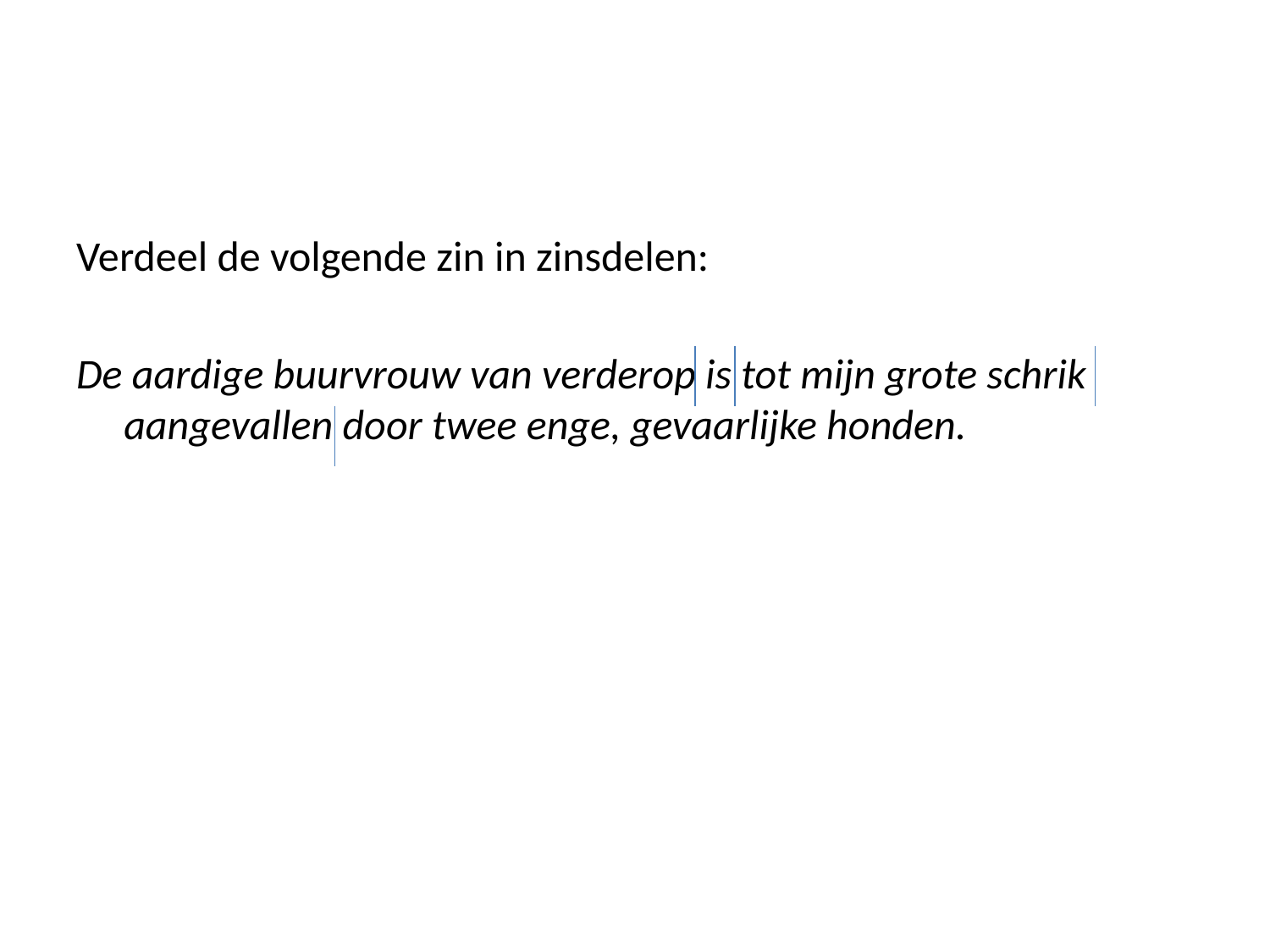

#
Verdeel de volgende zin in zinsdelen:

De aardige buurvrouw van verderop is tot mijn grote schrik aangevallen door twee enge, gevaarlijke honden.